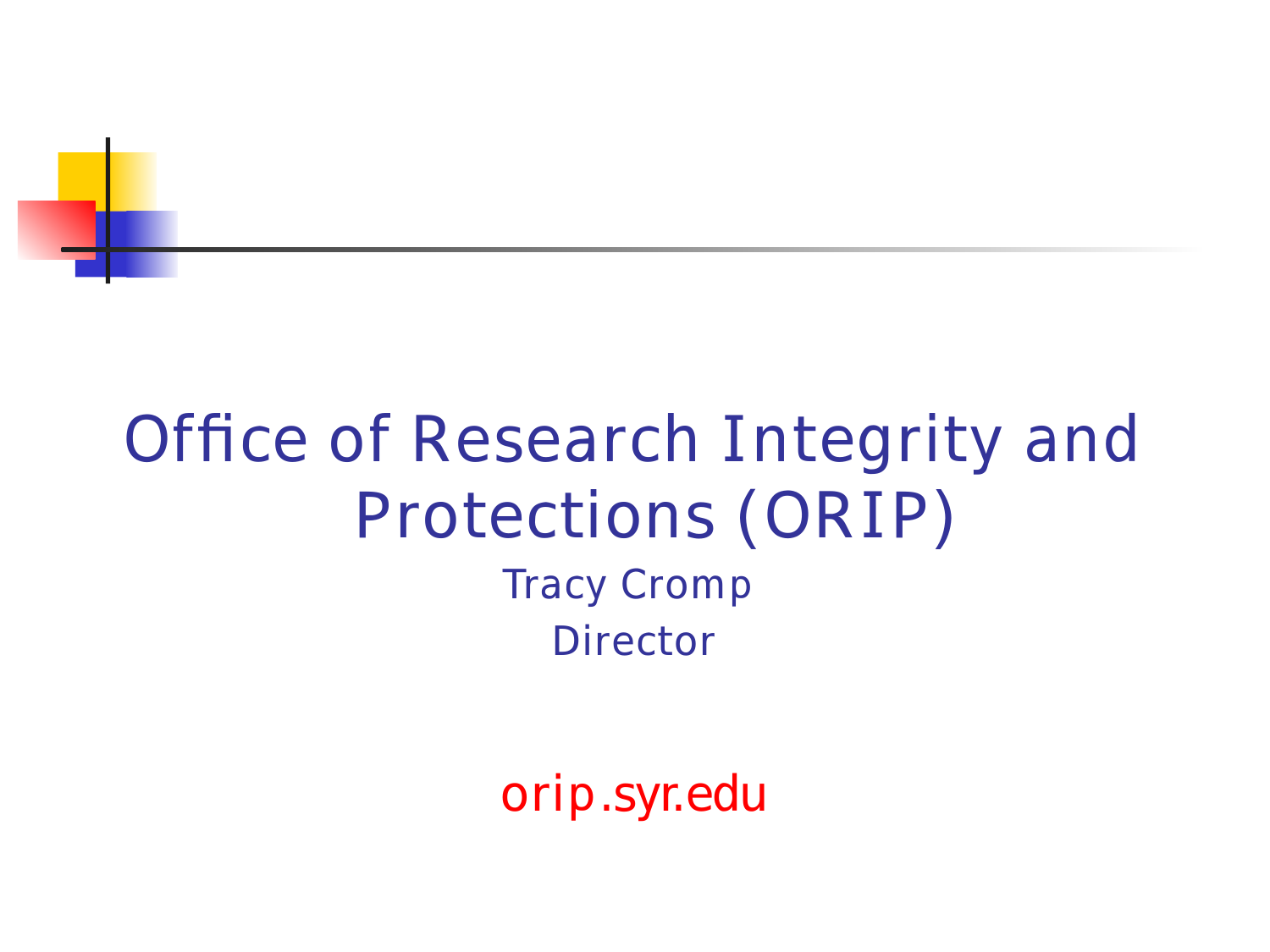

Office of Research Integrity and Protections (ORIP)
Tracy Cromp
Director

orip.syr.edu